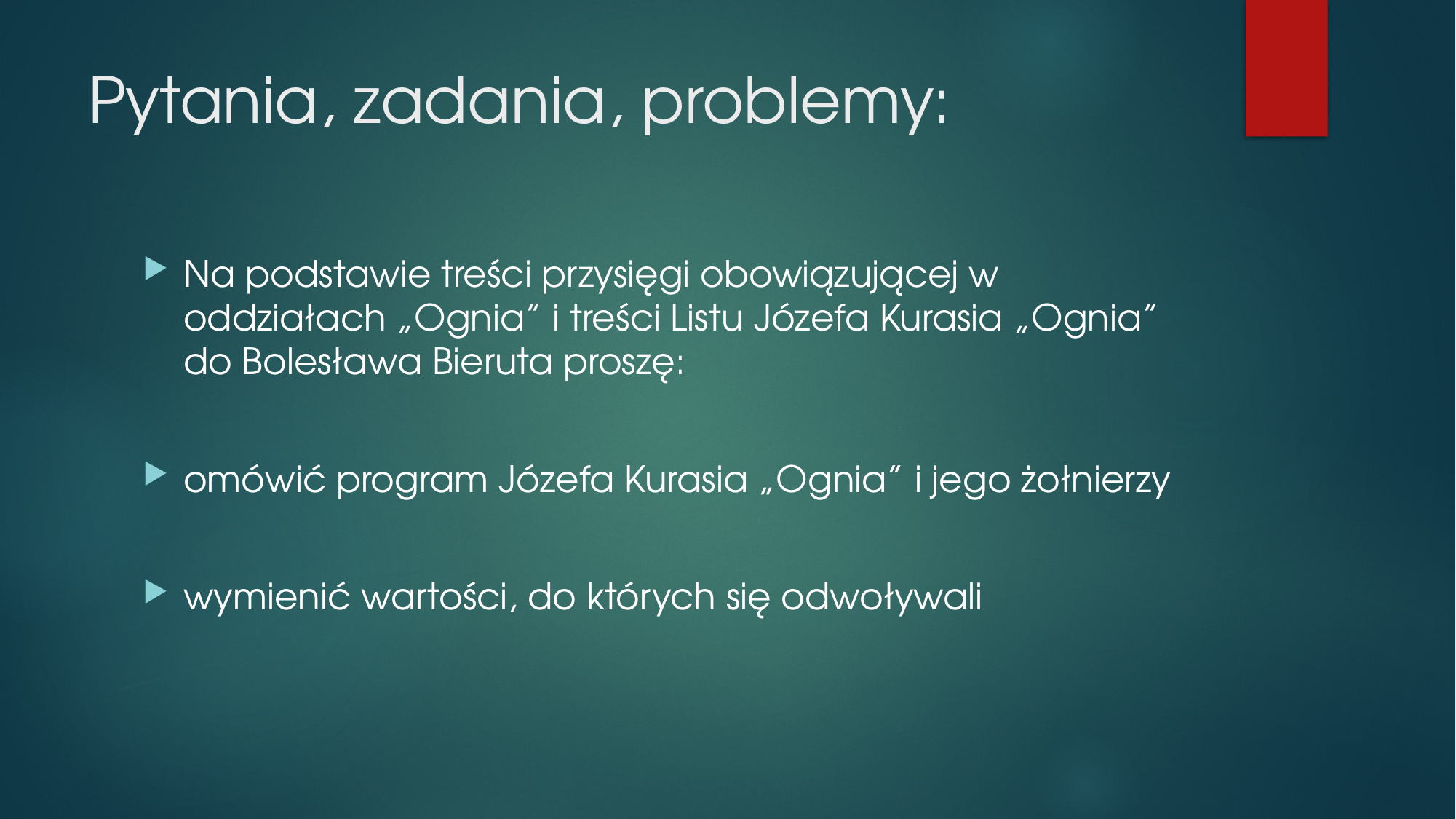

# Pytania, zadania, problemy:
Na podstawie treści przysięgi obowiązującej w oddziałach „Ognia” i treści Listu Józefa Kurasia „Ognia” do Bolesława Bieruta proszę:

omówić program Józefa Kurasia „Ognia” i jego żołnierzy

wymienić wartości, do których się odwoływali